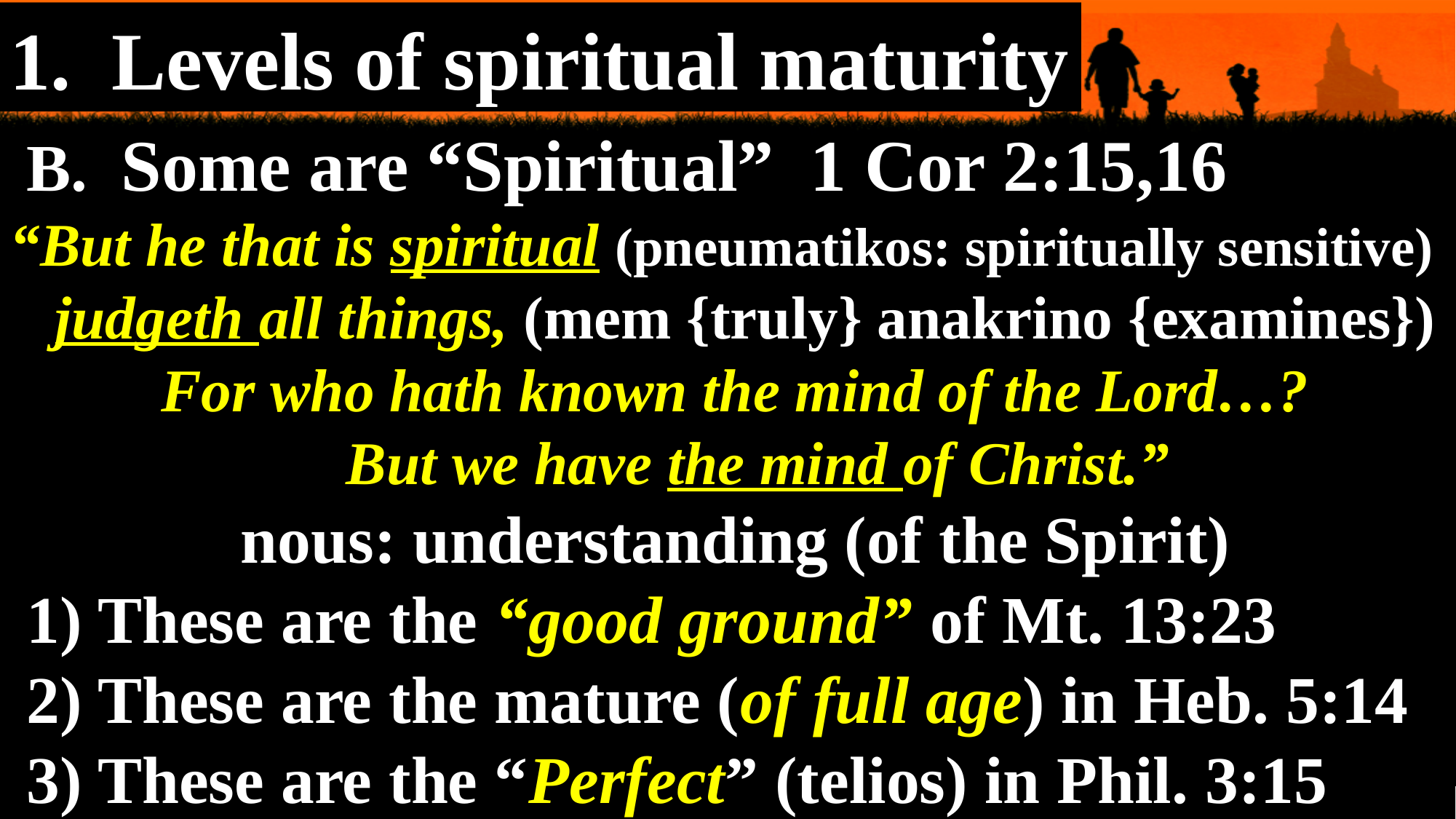

1.  Levels of spiritual maturity
 B.  Some are “Spiritual”  1 Cor 2:15,16
“But he that is spiritual (pneumatikos: spiritually sensitive)
   judgeth all things, (mem {truly} anakrino {examines})
 For who hath known the mind of the Lord…?
    But we have the mind of Christ.”
 nous: understanding (of the Spirit)
 1) These are the “good ground” of Mt. 13:23
 2) These are the mature (of full age) in Heb. 5:14
 3) These are the “Perfect” (telios) in Phil. 3:15